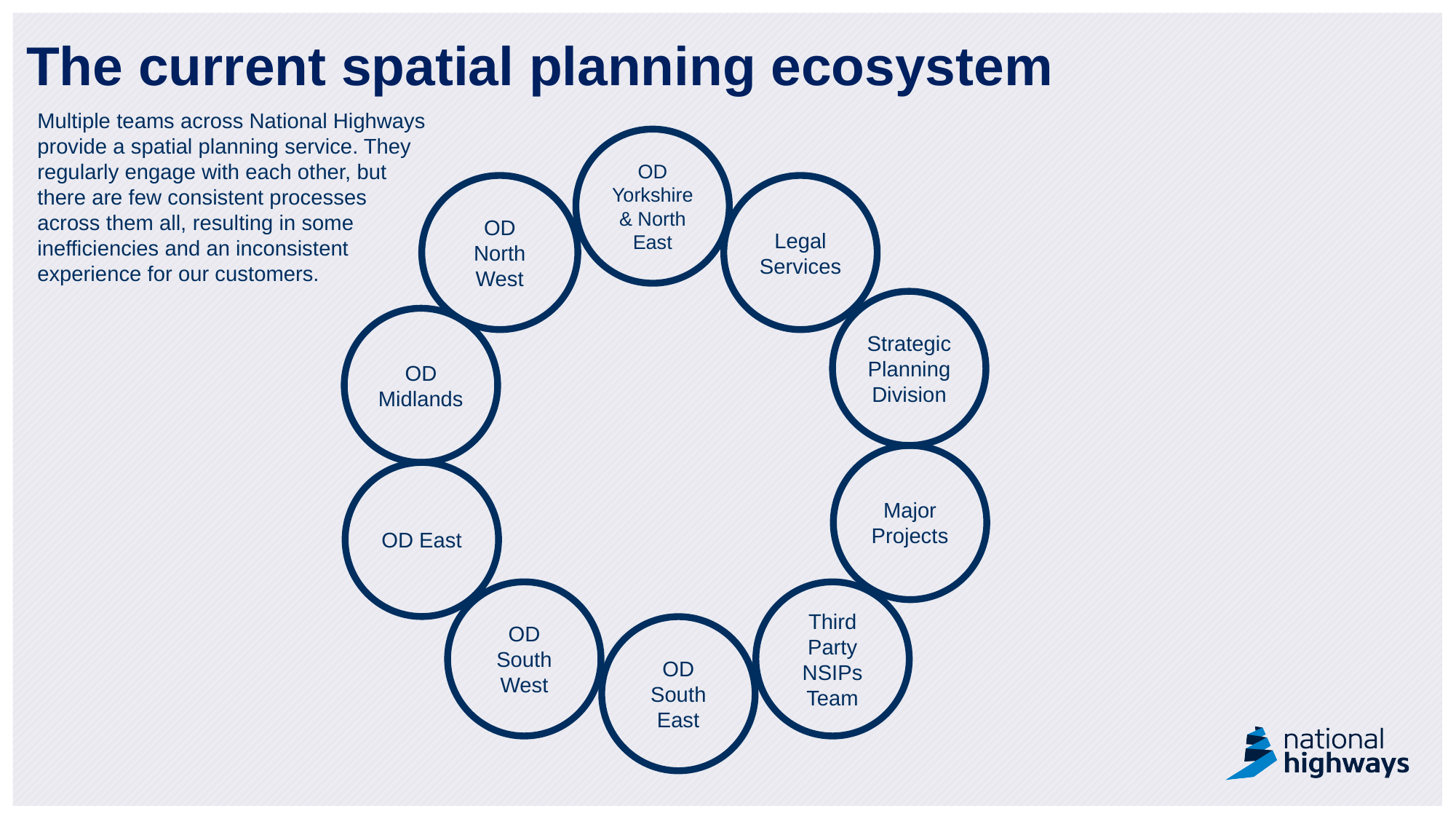

# The current spatial planning ecosystem
Multiple teams across National Highways provide a spatial planning service. They regularly engage with each other, but there are few consistent processes across them all, resulting in some inefficiencies and an inconsistent experience for our customers.
OD Yorkshire & North East
OD North West
Legal Services
Strategic Planning Division
OD Midlands
Major Projects
OD East
OD South West
Third Party NSIPs Team
OD South East